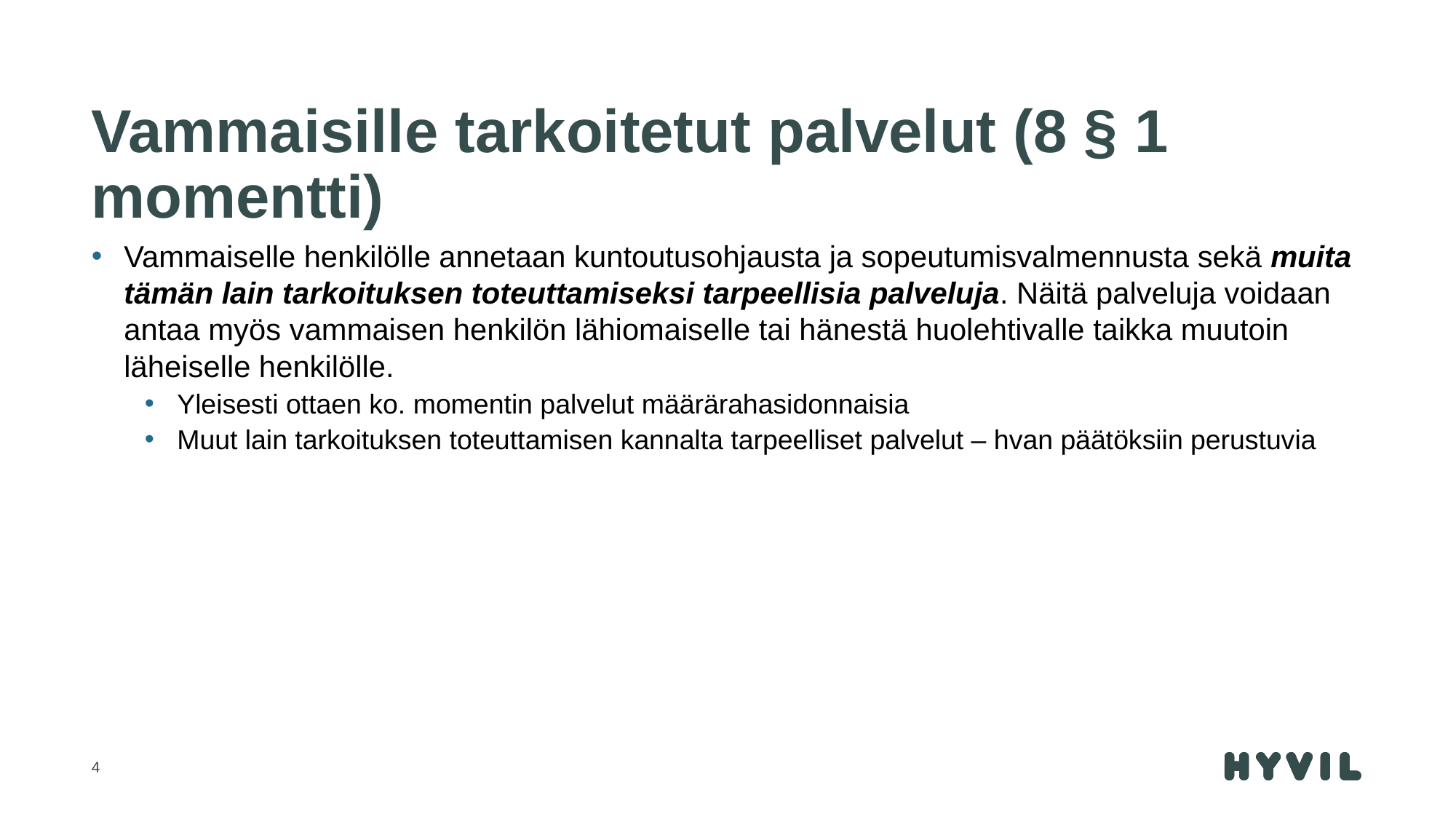

# Vammaisille tarkoitetut palvelut (8 § 1 momentti)
Vammaiselle henkilölle annetaan kuntoutusohjausta ja sopeutumisvalmennusta sekä muita tämän lain tarkoituksen toteuttamiseksi tarpeellisia palveluja. Näitä palveluja voidaan antaa myös vammaisen henkilön lähiomaiselle tai hänestä huolehtivalle taikka muutoin läheiselle henkilölle.
Yleisesti ottaen ko. momentin palvelut määrärahasidonnaisia
Muut lain tarkoituksen toteuttamisen kannalta tarpeelliset palvelut – hvan päätöksiin perustuvia
4